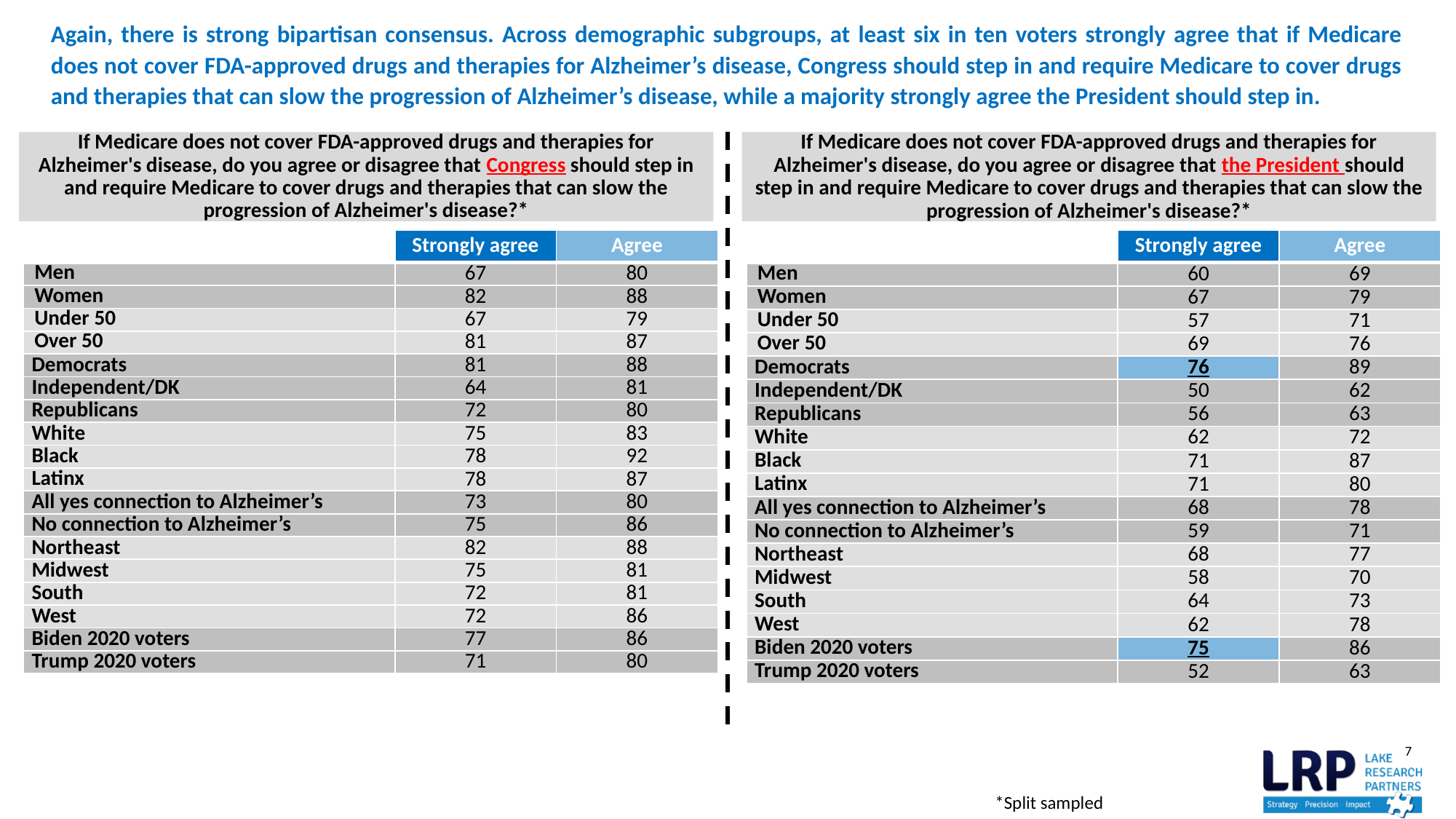

# Again, there is strong bipartisan consensus. Across demographic subgroups, at least six in ten voters strongly agree that if Medicare does not cover FDA-approved drugs and therapies for Alzheimer’s disease, Congress should step in and require Medicare to cover drugs and therapies that can slow the progression of Alzheimer’s disease, while a majority strongly agree the President should step in.
If Medicare does not cover FDA-approved drugs and therapies for Alzheimer's disease, do you agree or disagree that Congress should step in and require Medicare to cover drugs and therapies that can slow the progression of Alzheimer's disease?*
If Medicare does not cover FDA-approved drugs and therapies for Alzheimer's disease, do you agree or disagree that the President should step in and require Medicare to cover drugs and therapies that can slow the progression of Alzheimer's disease?*
|  | Strongly agree | Agree |
| --- | --- | --- |
| Men | 67 | 80 |
| Women | 82 | 88 |
| Under 50 | 67 | 79 |
| Over 50 | 81 | 87 |
| Democrats | 81 | 88 |
| Independent/DK | 64 | 81 |
| Republicans | 72 | 80 |
| White | 75 | 83 |
| Black | 78 | 92 |
| Latinx | 78 | 87 |
| All yes connection to Alzheimer’s | 73 | 80 |
| No connection to Alzheimer’s | 75 | 86 |
| Northeast | 82 | 88 |
| Midwest | 75 | 81 |
| South | 72 | 81 |
| West | 72 | 86 |
| Biden 2020 voters | 77 | 86 |
| Trump 2020 voters | 71 | 80 |
|  | Strongly agree | Agree |
| --- | --- | --- |
| Men | 60 | 69 |
| Women | 67 | 79 |
| Under 50 | 57 | 71 |
| Over 50 | 69 | 76 |
| Democrats | 76 | 89 |
| Independent/DK | 50 | 62 |
| Republicans | 56 | 63 |
| White | 62 | 72 |
| Black | 71 | 87 |
| Latinx | 71 | 80 |
| All yes connection to Alzheimer’s | 68 | 78 |
| No connection to Alzheimer’s | 59 | 71 |
| Northeast | 68 | 77 |
| Midwest | 58 | 70 |
| South | 64 | 73 |
| West | 62 | 78 |
| Biden 2020 voters | 75 | 86 |
| Trump 2020 voters | 52 | 63 |
*Split sampled